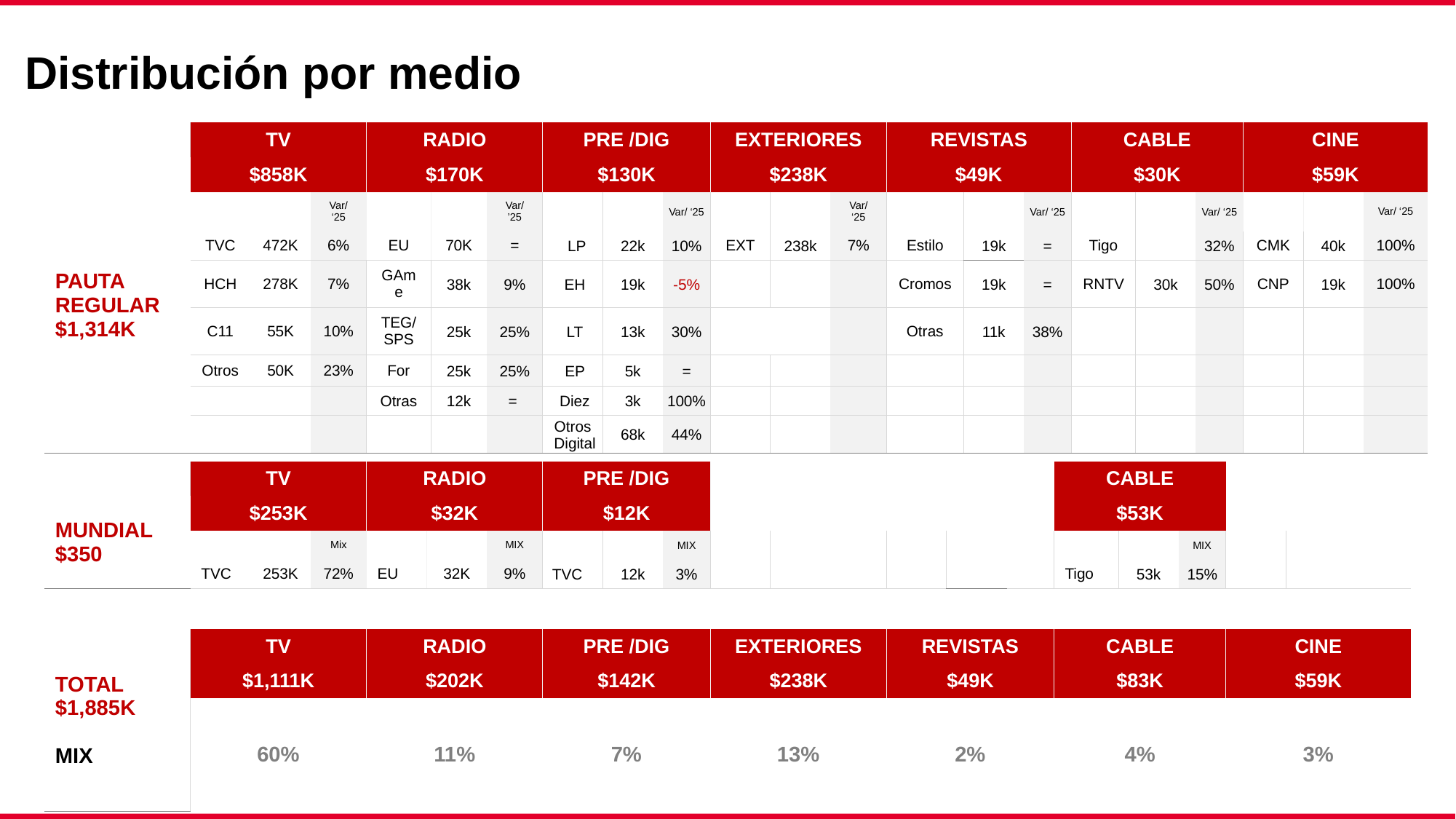

Distribución por medio
|  | TV |  |  | RADIO |  |  | PRE /DIG |  |  | EXTERIORES |  |  | REVISTAS |  |  | CABLE |  |  | CINE |  |  |
| --- | --- | --- | --- | --- | --- | --- | --- | --- | --- | --- | --- | --- | --- | --- | --- | --- | --- | --- | --- | --- | --- |
| PAUTA REGULAR $1,314K | $858K |  |  | $170K |  |  | $130K |  |  | $238K |  |  | $49K |  |  | $30K |  |  | $59K |  |  |
|  |  |  | Var/ ‘25 |  |  | Var/ ’25 |  |  | Var/ ‘25 |  |  | Var/ ‘25 |  |  | Var/ ‘25 |  |  | Var/ ‘25 |  |  | Var/ ‘25 |
|  | TVC | 472K | 6% | EU | 70K | = | LP | 22k | 10% | EXT | 238k | 7% | Estilo | 19k | = | Tigo |  | 32% | CMK | 40k | 100% |
|  | HCH | 278K | 7% | GAme | 38k | 9% | EH | 19k | -5% |  |  |  | Cromos | 19k | = | RNTV | 30k | 50% | CNP | 19k | 100% |
|  | C11 | 55K | 10% | TEG/ SPS | 25k | 25% | LT | 13k | 30% |  |  |  | Otras | 11k | 38% |  |  |  |  |  |  |
|  | Otros | 50K | 23% | For | 25k | 25% | EP | 5k | = |  |  |  |  |  |  |  |  |  |  |  |  |
|  |  |  |  | Otras | 12k | = | Diez | 3k | 100% |  |  |  |  |  |  |  |  |  |  |  |  |
|  |  |  |  |  |  |  | Otros Digital | 68k | 44% |  |  |  |  |  |  |  |  |  |  |  |  |
|  | TV |  |  | RADIO |  |  | PRE /DIG |  |  |  |  |  |  |  |  | CABLE |  |  |  |  |  |
| --- | --- | --- | --- | --- | --- | --- | --- | --- | --- | --- | --- | --- | --- | --- | --- | --- | --- | --- | --- | --- | --- |
| MUNDIAL $350 | $253K |  |  | $32K |  |  | $12K |  |  |  |  |  |  |  |  | $53K |  |  |  |  |  |
|  |  |  | Mix |  |  | MIX |  |  | MIX |  |  |  |  |  |  |  |  | MIX |  |  |  |
|  | TVC | 253K | 72% | EU | 32K | 9% | TVC | 12k | 3% |  |  |  |  |  |  | Tigo | 53k | 15% |  |  |  |
| TOTAL $1,885K MIX | TV | RADIO | PRE /DIG | EXTERIORES | REVISTAS | CABLE | CINE |
| --- | --- | --- | --- | --- | --- | --- | --- |
|  | $1,111K | $202K | $142K | $238K | $49K | $83K | $59K |
|  | 60% | 11% | 7% | 13% | 2% | 4% | 3% |